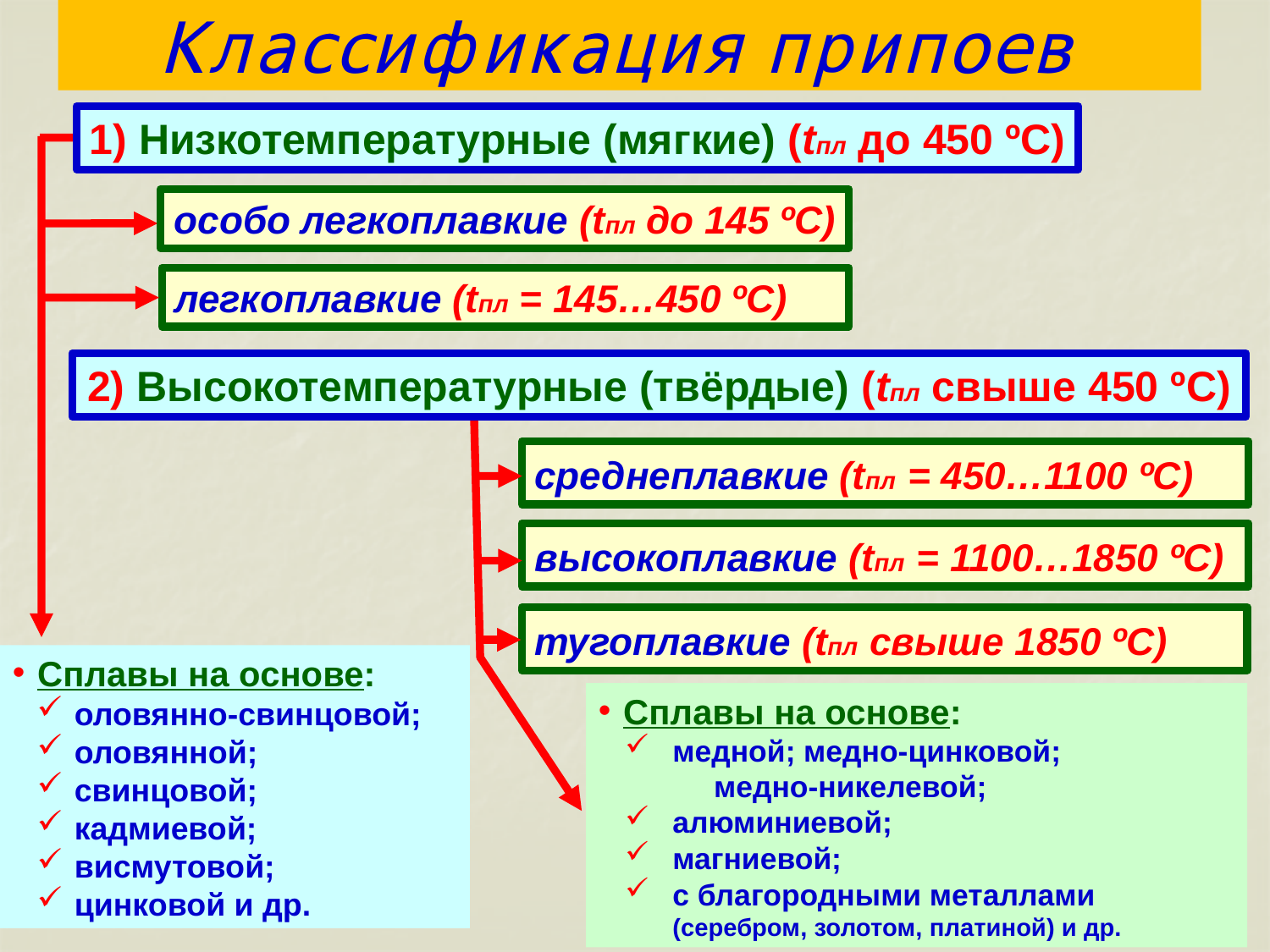

# Классификация припоев
1) Низкотемпературные (мягкие) (tпл до 450 ºС)

особо легкоплавкие (tпл до 145 ºС)

легкоплавкие (tпл = 145…450 ºС)

2) Высокотемпературные (твёрдые) (tпл свыше 450 ºС)

среднеплавкие (tпл = 450…1100 ºС)

высокоплавкие (tпл = 1100…1850 ºС)

тугоплавкие (tпл свыше 1850 ºС)

Сплавы на основе:
оловянно-свинцовой;
оловянной;
свинцовой;
кадмиевой;
висмутовой;
цинковой и др.
Сплавы на основе:
медной; медно-цинковой;                           медно-никелевой;
алюминиевой;
магниевой;
с благородными металлами
(серебром, золотом, платиной) и др.